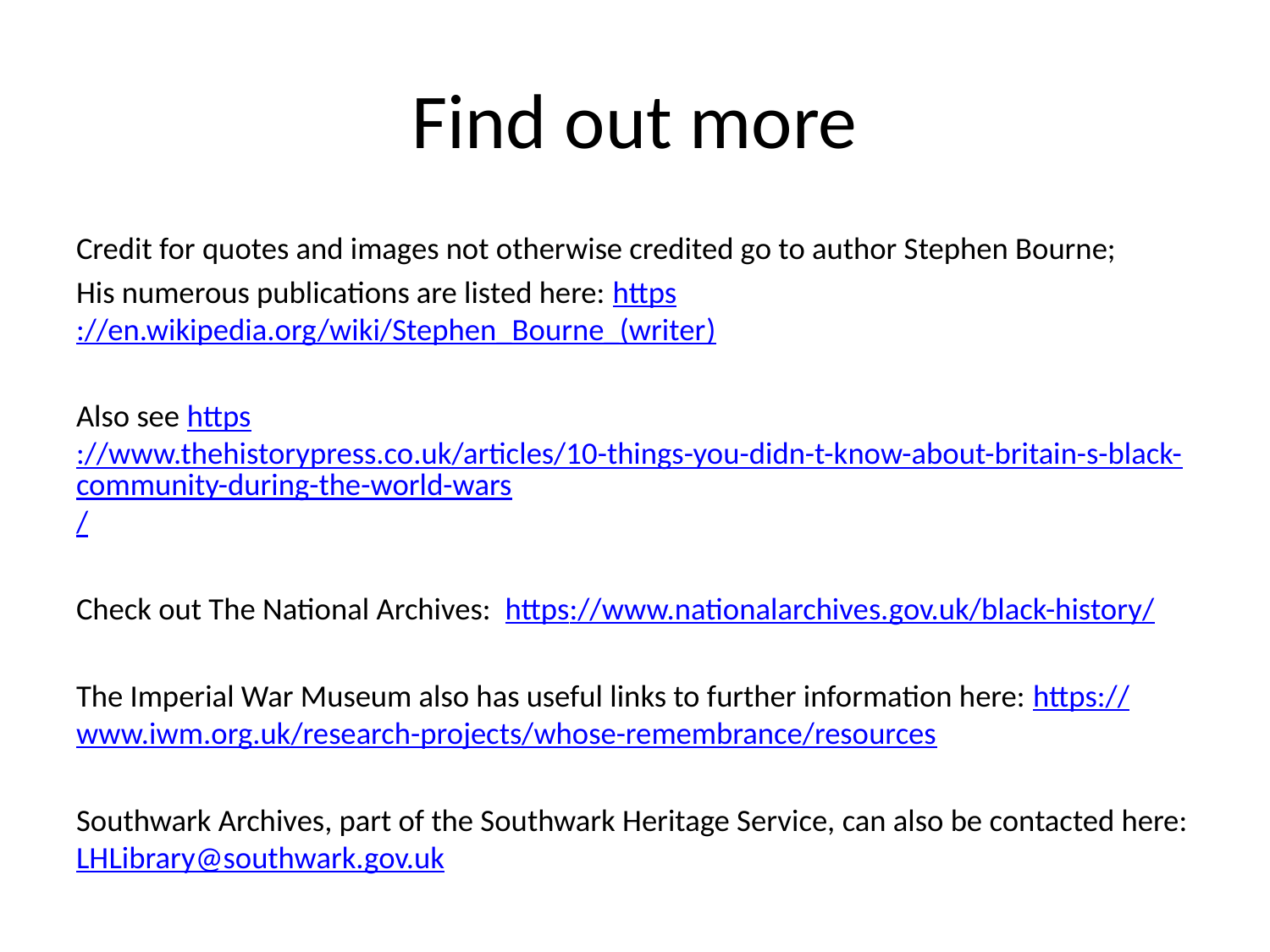

# Find out more
Credit for quotes and images not otherwise credited go to author Stephen Bourne;
His numerous publications are listed here: https://en.wikipedia.org/wiki/Stephen_Bourne_(writer)

Also see https://www.thehistorypress.co.uk/articles/10-things-you-didn-t-know-about-britain-s-black-community-during-the-world-wars/

Check out The National Archives:  https://www.nationalarchives.gov.uk/black-history/

The Imperial War Museum also has useful links to further information here: https://www.iwm.org.uk/research-projects/whose-remembrance/resources

Southwark Archives, part of the Southwark Heritage Service, can also be contacted here: LHLibrary@southwark.gov.uk